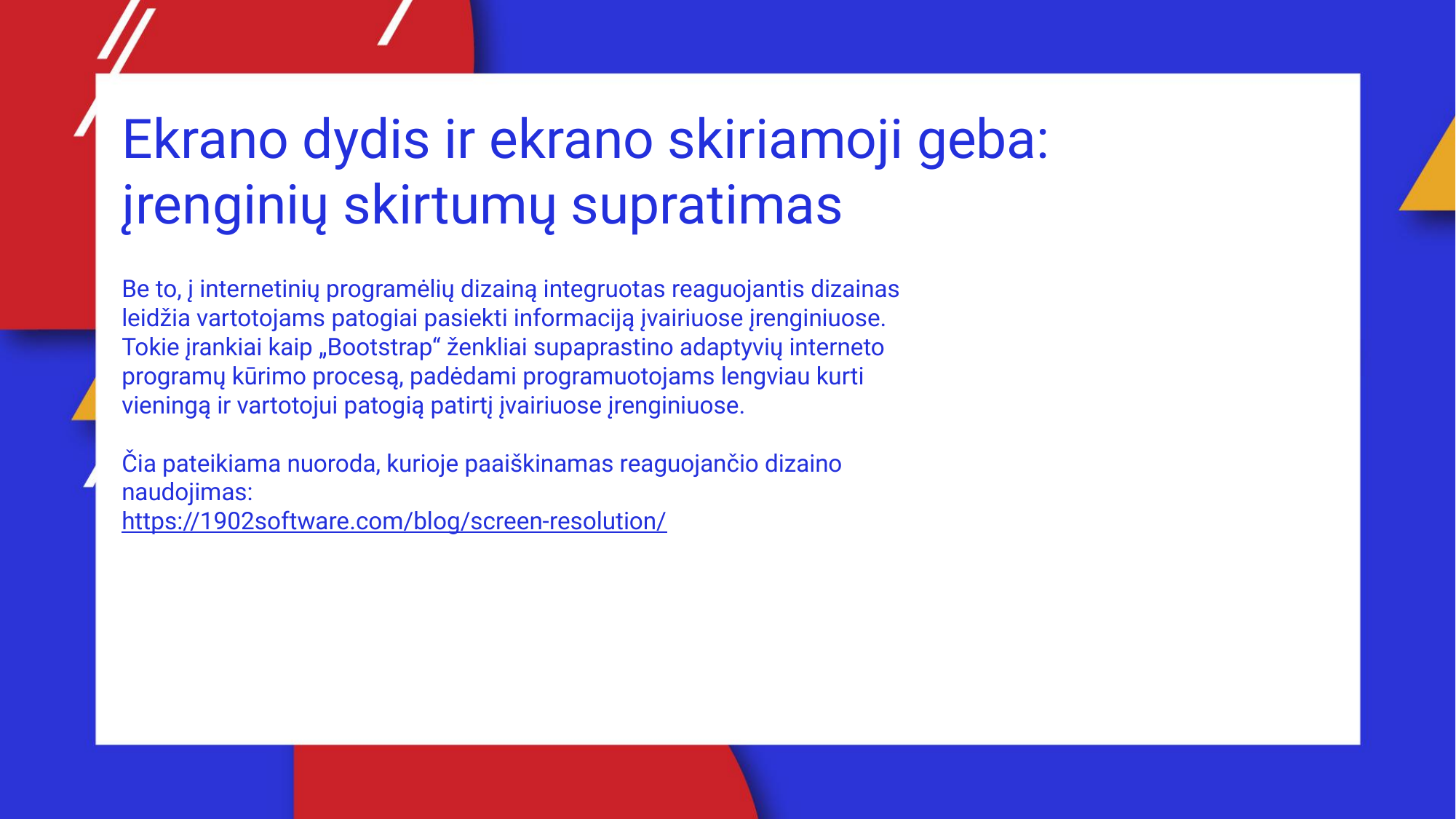

Ekrano dydis ir ekrano skiriamoji geba:
įrenginių skirtumų supratimas
Be to, į internetinių programėlių dizainą integruotas reaguojantis dizainas leidžia vartotojams patogiai pasiekti informaciją įvairiuose įrenginiuose. Tokie įrankiai kaip „Bootstrap“ ženkliai supaprastino adaptyvių interneto programų kūrimo procesą, padėdami programuotojams lengviau kurti vieningą ir vartotojui patogią patirtį įvairiuose įrenginiuose.

Čia pateikiama nuoroda, kurioje paaiškinamas reaguojančio dizaino naudojimas:
https://1902software.com/blog/screen-resolution/